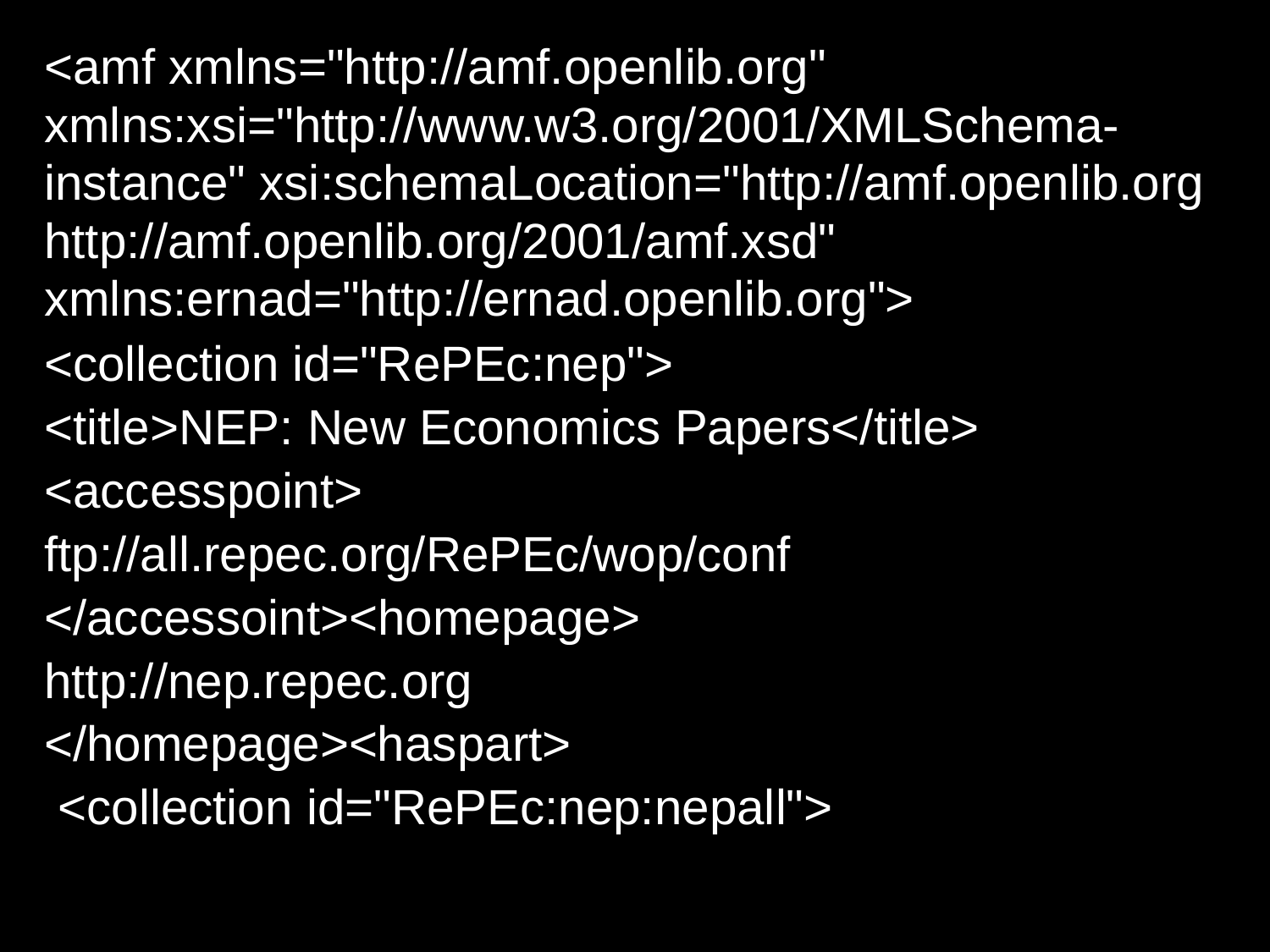

<amf xmlns="http://amf.openlib.org"   xmlns:xsi="http://www.w3.org/2001/XMLSchema-instance" xsi:schemaLocation="http://amf.openlib.org http://amf.openlib.org/2001/amf.xsd" xmlns:ernad="http://ernad.openlib.org">
<collection id="RePEc:nep">
<title>NEP: New Economics Papers</title>
<accesspoint>
ftp://all.repec.org/RePEc/wop/conf
</accessoint><homepage>
http://nep.repec.org
</homepage><haspart>
 <collection id="RePEc:nep:nepall">